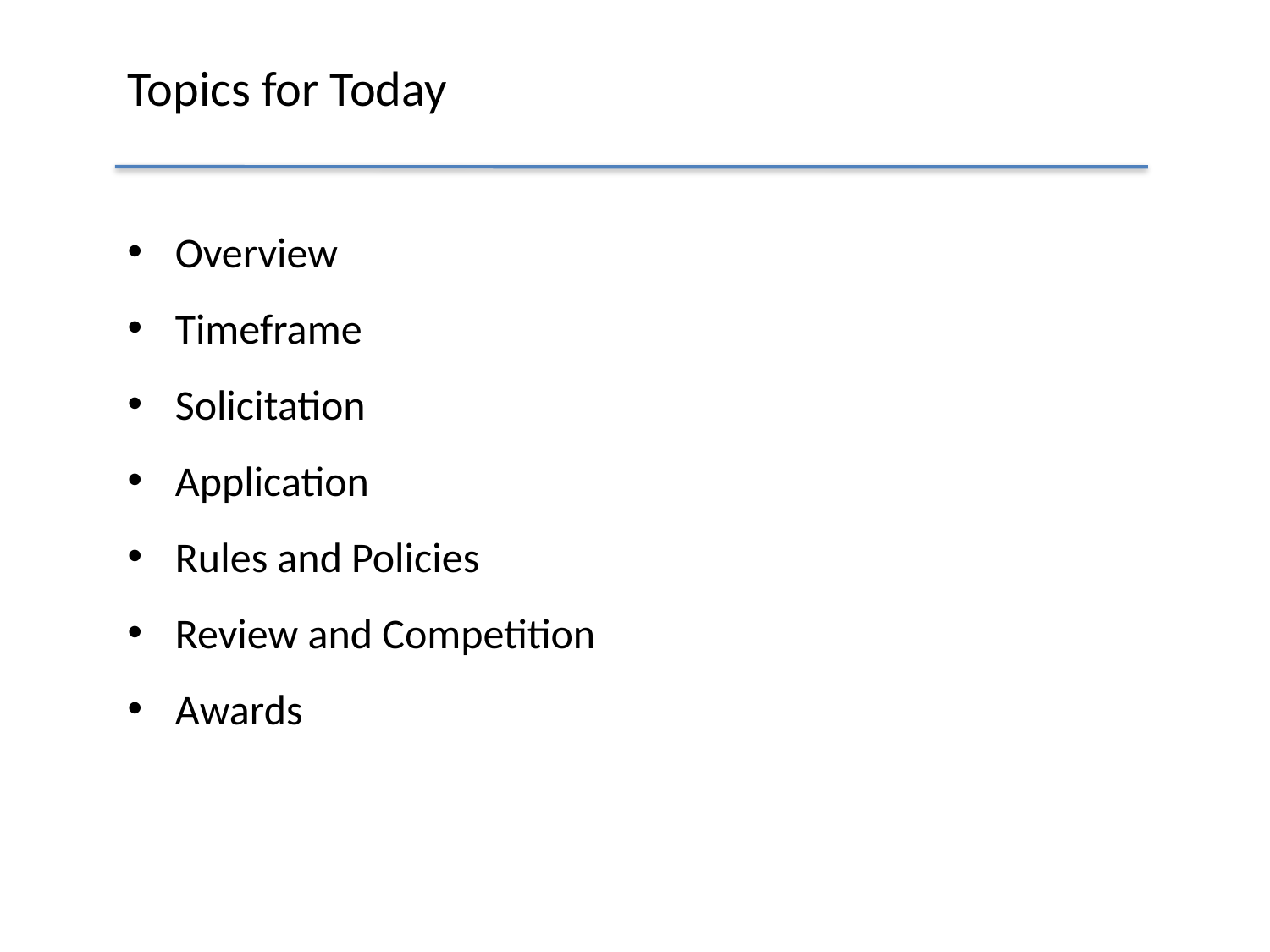

# Topics for Today
Overview
Timeframe
Solicitation
Application
Rules and Policies
Review and Competition
Awards